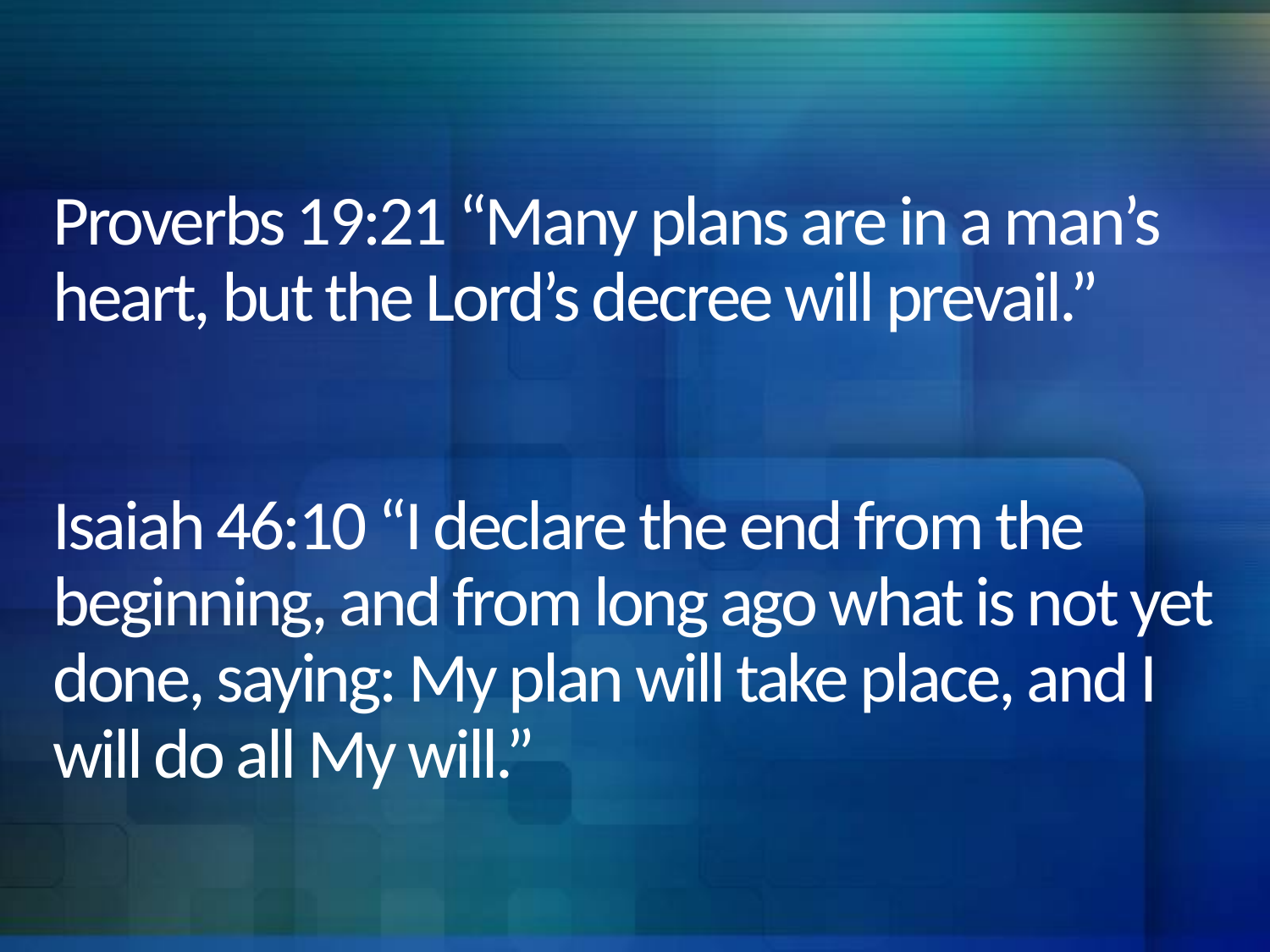

# Proverbs 19:21 “Many plans are in a man’s heart, but the Lord’s decree will prevail.” Isaiah 46:10 “I declare the end from the beginning, and from long ago what is not yet done, saying: My plan will take place, and I will do all My will.”